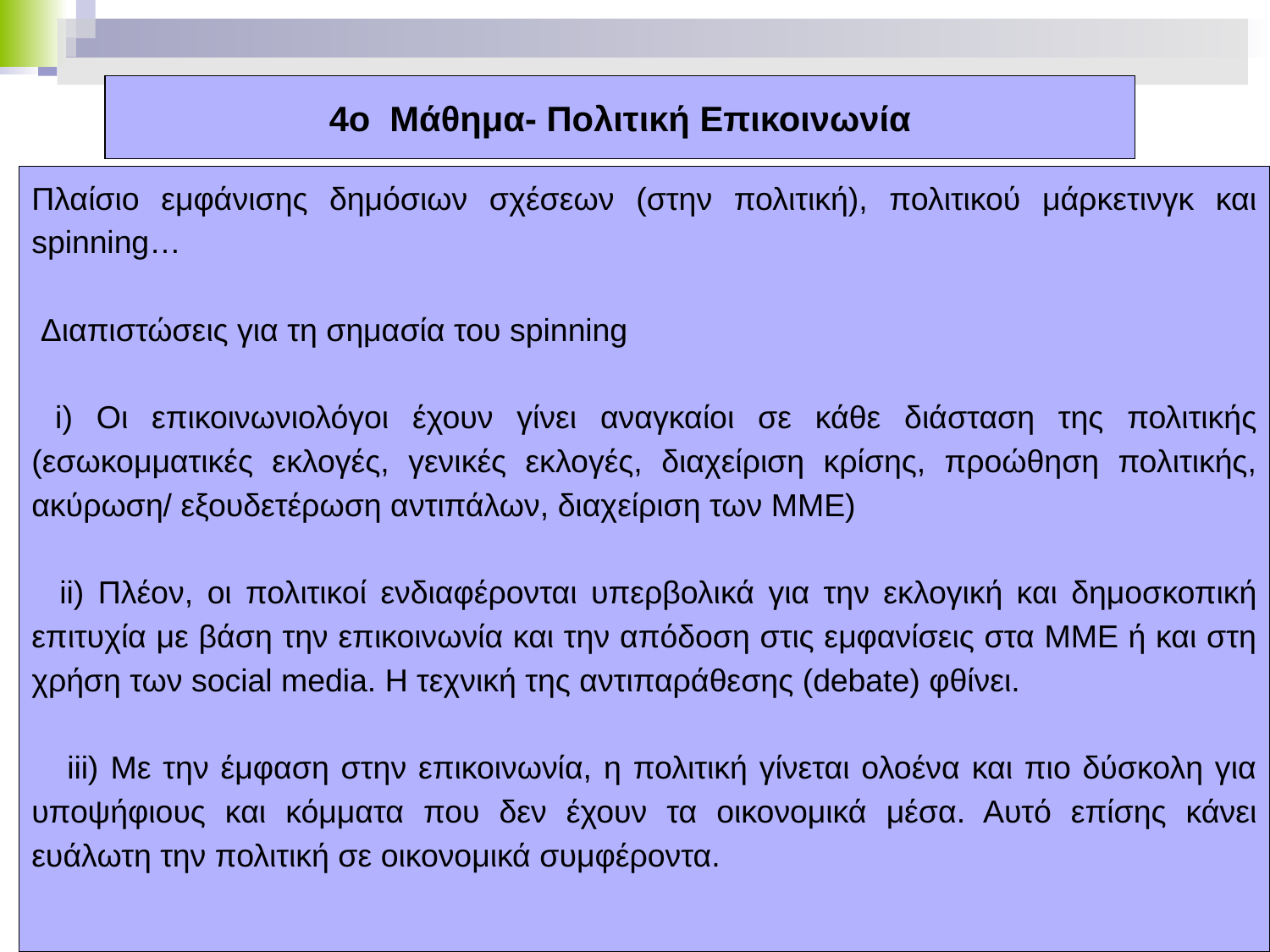

# 4ο  Μάθημα- Πολιτική Επικοινωνία
Πλαίσιο εμφάνισης δημόσιων σχέσεων (στην πολιτική), πολιτικού μάρκετινγκ και spinning…

 Διαπιστώσεις για τη σημασία του spinning

 i) Οι επικοινωνιολόγοι έχουν γίνει αναγκαίοι σε κάθε διάσταση της πολιτικής (εσωκομματικές εκλογές, γενικές εκλογές, διαχείριση κρίσης, προώθηση πολιτικής, ακύρωση/ εξουδετέρωση αντιπάλων, διαχείριση των ΜΜΕ)

  ii) Πλέον, οι πολιτικοί ενδιαφέρονται υπερβολικά για την εκλογική και δημοσκοπική επιτυχία με βάση την επικοινωνία και την απόδοση στις εμφανίσεις στα ΜΜΕ ή και στη χρήση των social media. Η τεχνική της αντιπαράθεσης (debate) φθίνει.

   iii) Με την έμφαση στην επικοινωνία, η πολιτική γίνεται ολοένα και πιο δύσκολη για υποψήφιους και κόμματα που δεν έχουν τα οικονομικά μέσα. Αυτό επίσης κάνει ευάλωτη την πολιτική σε οικονομικά συμφέροντα.